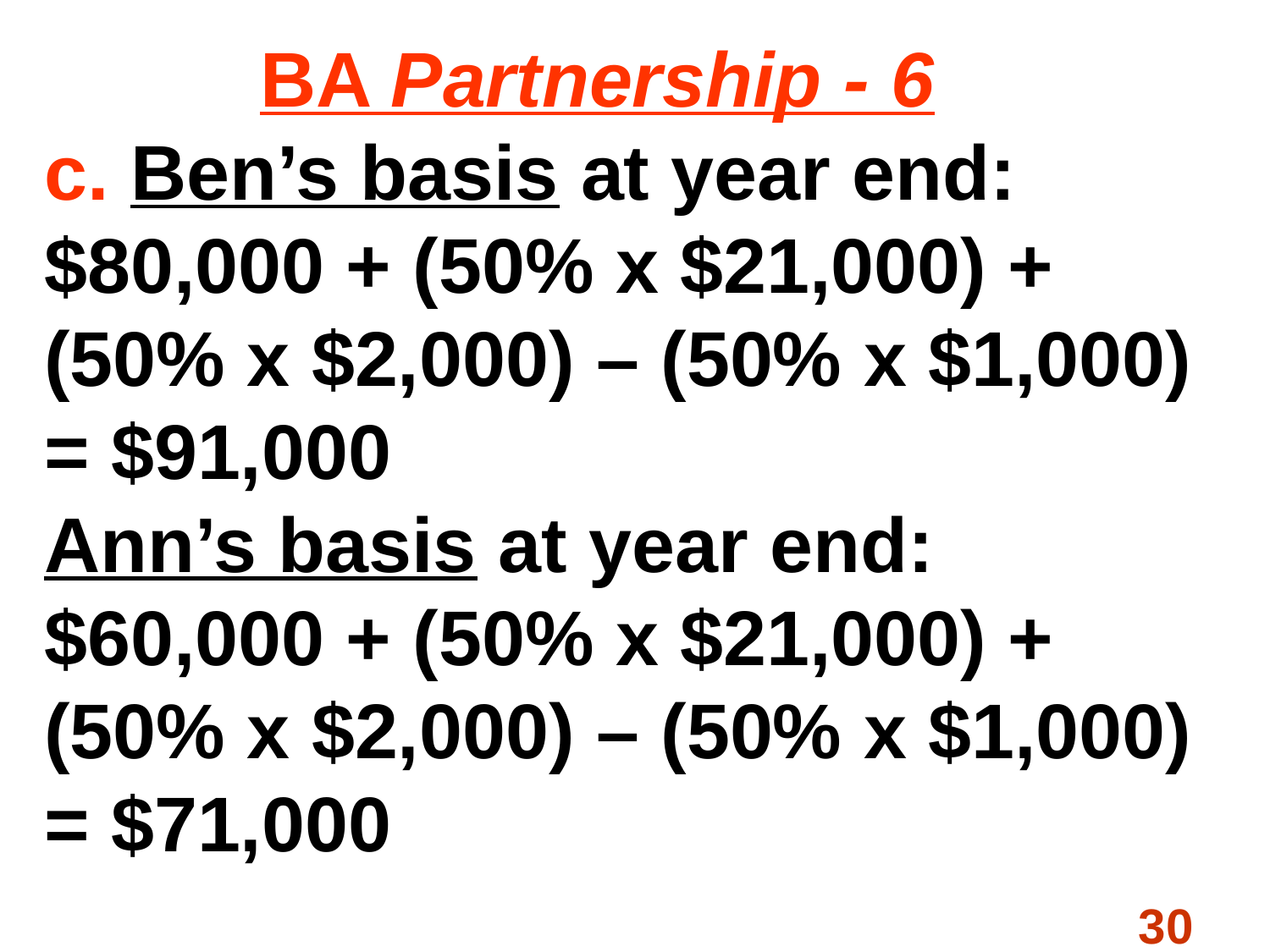

# BA Partnership - 6 c. Ben’s basis at year end: $80,000 + (50% x $21,000) + (50% x $2,000) – (50% x $1,000) = $91,000 Ann’s basis at year end: $60,000 + (50% x $21,000) + (50% x $2,000) – (50% x $1,000) = $71,000
30